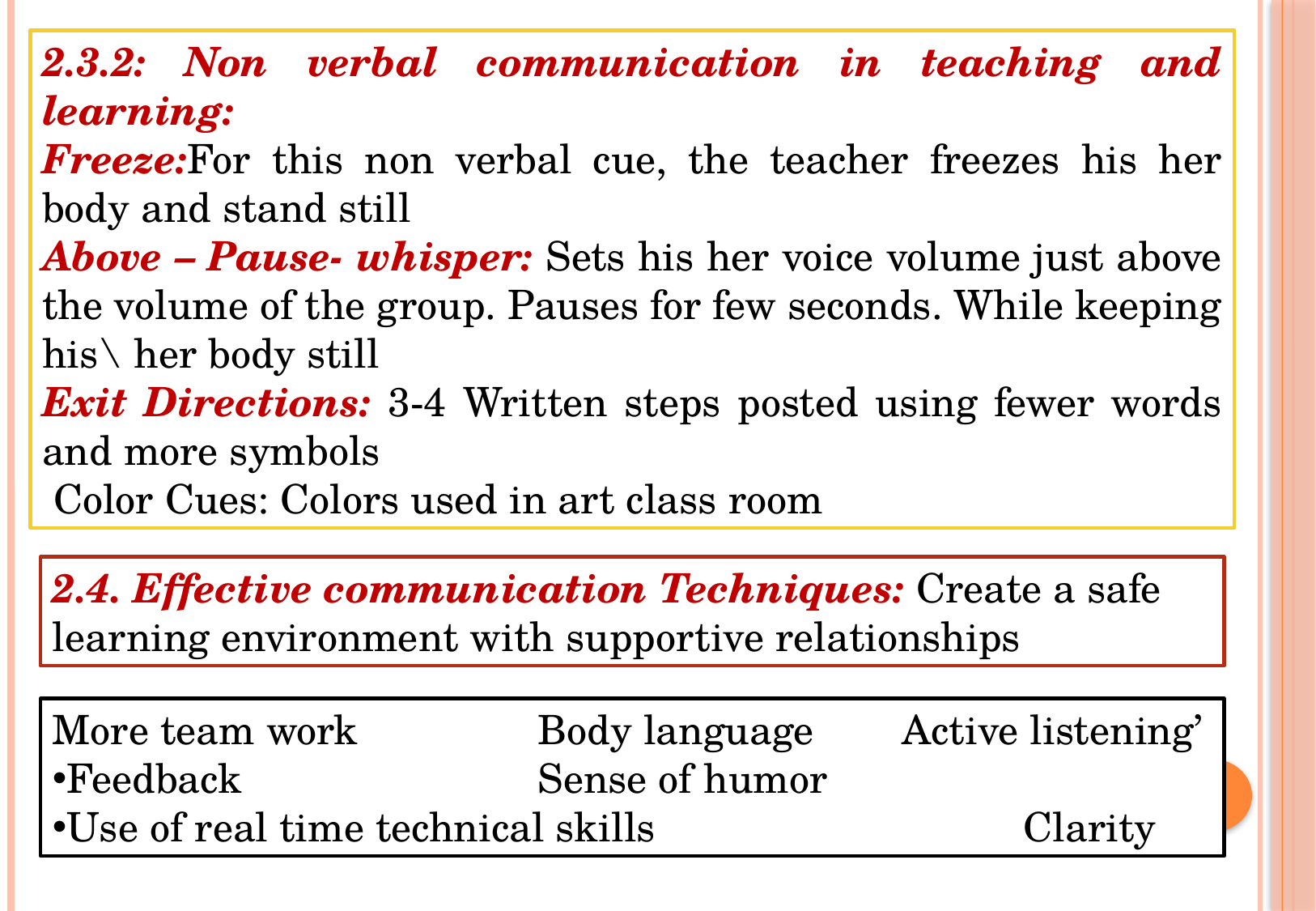

2.3.2: Non verbal communication in teaching and learning:
Freeze:For this non verbal cue, the teacher freezes his her body and stand still
Above – Pause- whisper: Sets his her voice volume just above the volume of the group. Pauses for few seconds. While keeping his\ her body still
Exit Directions: 3-4 Written steps posted using fewer words and more symbols
 Color Cues: Colors used in art class room
2.4. Effective communication Techniques: Create a safe learning environment with supportive relationships
More team work		Body language	Active listening’
Feedback			Sense of humor
Use of real time technical skills				Clarity